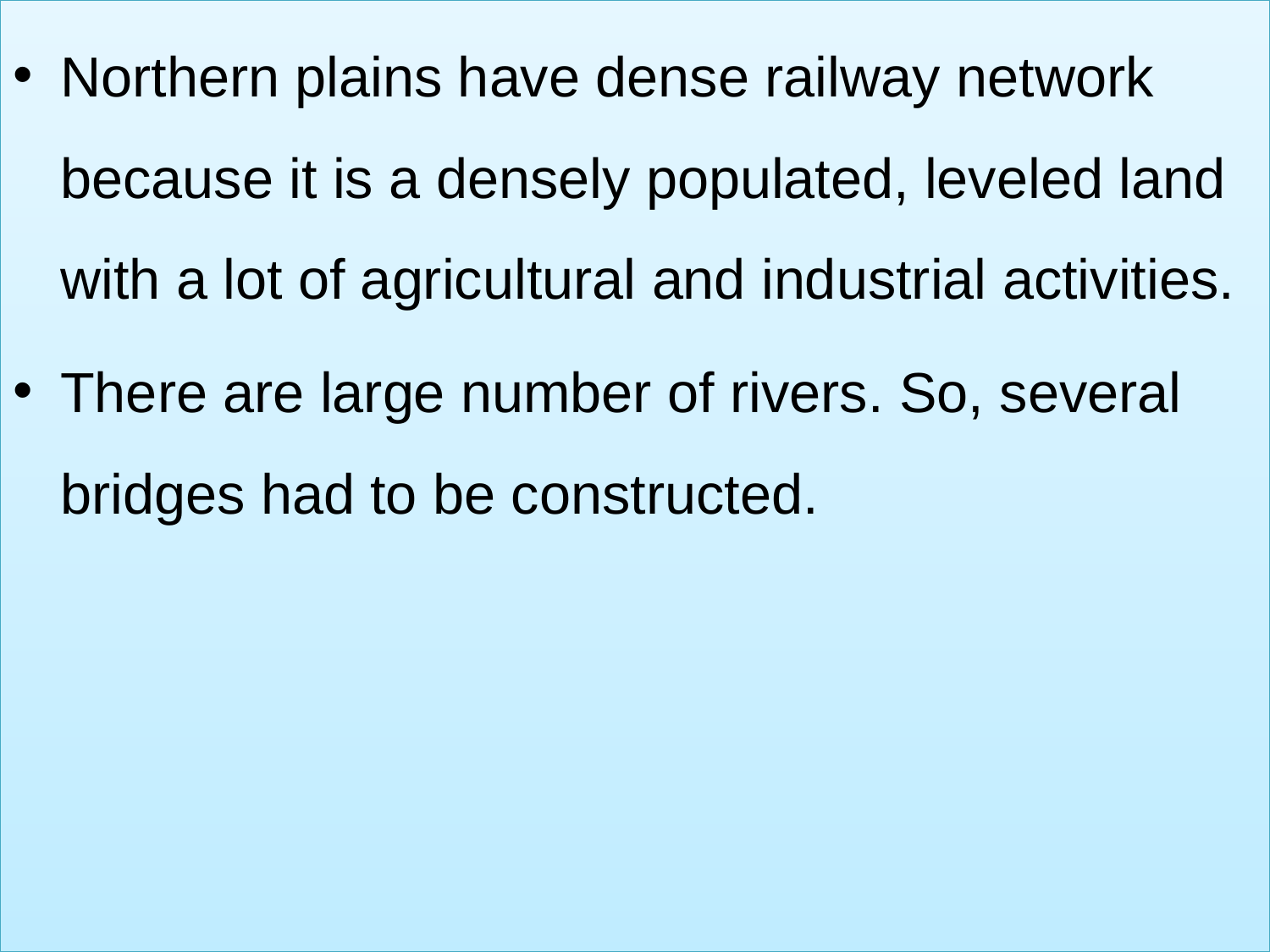

Northern plains have dense railway network because it is a densely populated, leveled land with a lot of agricultural and industrial activities.
There are large number of rivers. So, several bridges had to be constructed.